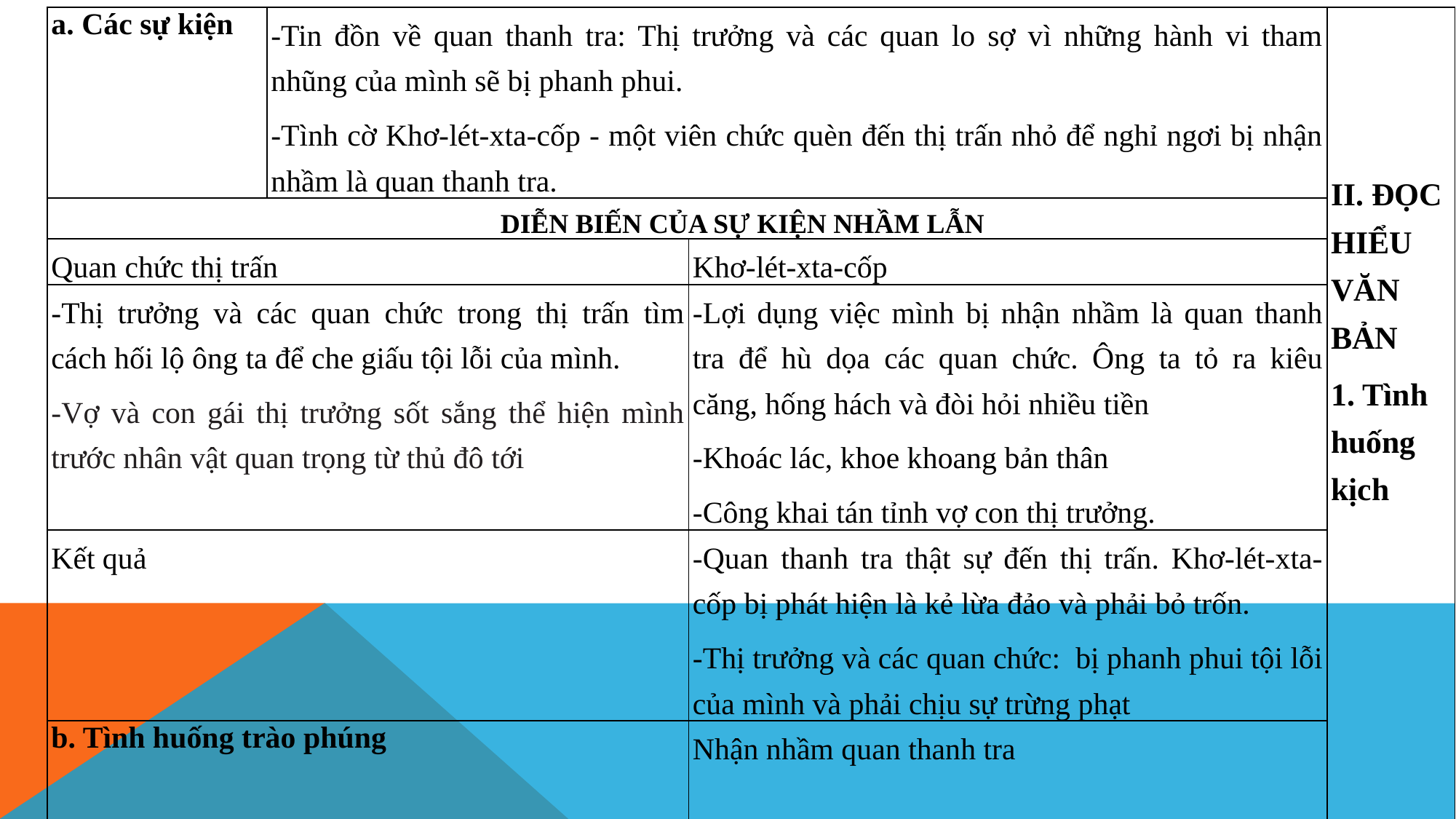

| a. Các sự kiện | -Tin đồn về quan thanh tra: Thị trưởng và các quan lo sợ vì những hành vi tham nhũng của mình sẽ bị phanh phui. -Tình cờ Khơ-lét-xta-cốp - một viên chức quèn đến thị trấn nhỏ để nghỉ ngơi bị nhận nhầm là quan thanh tra. | -Tin đồn về quan thanh tra: Thị trưởng và các quan chức trong thị trấn nghe tin đồn về một quan thanh tra từ thủ đô đến thị sát. Họ lo sợ vì những hành vi tham nhũng của mình sẽ bị phanh phui. -Tình cờ Khơ-lét-xta-cốp - một viên chức quèn đến thị trấn nhỏ để nghỉ ngơi. Do thiếu tiền, ông ta ở lại một nhà trọ tồi tàn và không trả tiền – lại bị nhận nhầm là quan thanh tra. | II. ĐỌC HIỂU VĂN BẢN 1. Tình huống kịch |
| --- | --- | --- | --- |
| DIỄN BIẾN CỦA SỰ KIỆN NHẦM LẪN |  |  |  |
| Quan chức thị trấn |  | Khơ-lét-xta-cốp |  |
| -Thị trưởng và các quan chức trong thị trấn tìm cách hối lộ ông ta để che giấu tội lỗi của mình. -Vợ và con gái thị trưởng sốt sắng thể hiện mình trước nhân vật quan trọng từ thủ đô tới |  | -Lợi dụng việc mình bị nhận nhầm là quan thanh tra để hù dọa các quan chức. Ông ta tỏ ra kiêu căng, hống hách và đòi hỏi nhiều tiền -Khoác lác, khoe khoang bản thân -Công khai tán tỉnh vợ con thị trưởng. |  |
| Kết quả |  | -Quan thanh tra thật sự đến thị trấn. Khơ-lét-xta-cốp bị phát hiện là kẻ lừa đảo và phải bỏ trốn. -Thị trưởng và các quan chức: bị phanh phui tội lỗi của mình và phải chịu sự trừng phạt |  |
| b. Tình huống trào phúng |  | Nhận nhầm quan thanh tra |  |